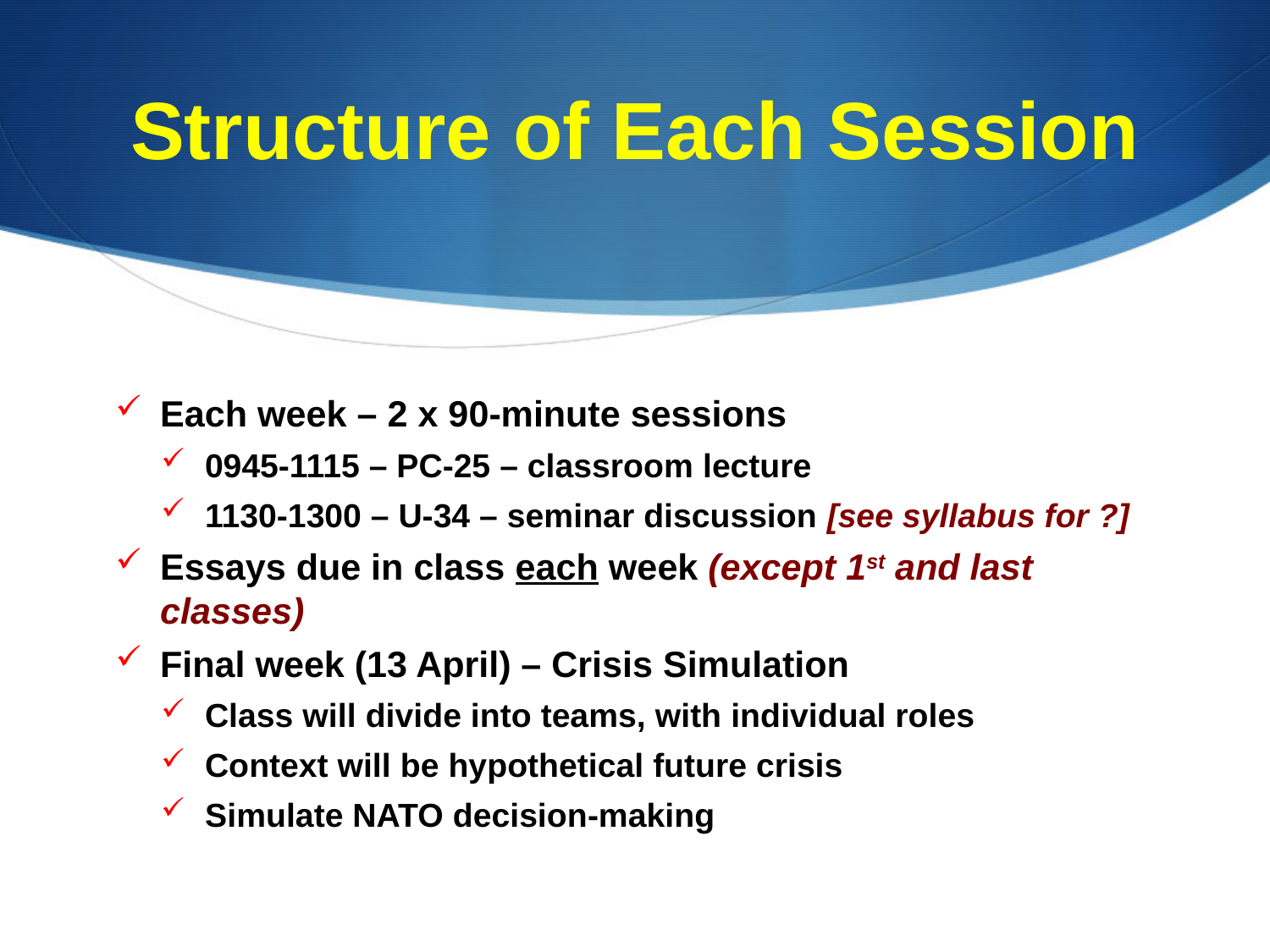

# Structure of Each Session
Each week – 2 x 90-minute sessions
0945-1115 – PC-25 – classroom lecture
1130-1300 – U-34 – seminar discussion [see syllabus for ?]
Essays due in class each week (except 1st and last classes)
Final week (13 April) – Crisis Simulation
Class will divide into teams, with individual roles
Context will be hypothetical future crisis
Simulate NATO decision-making